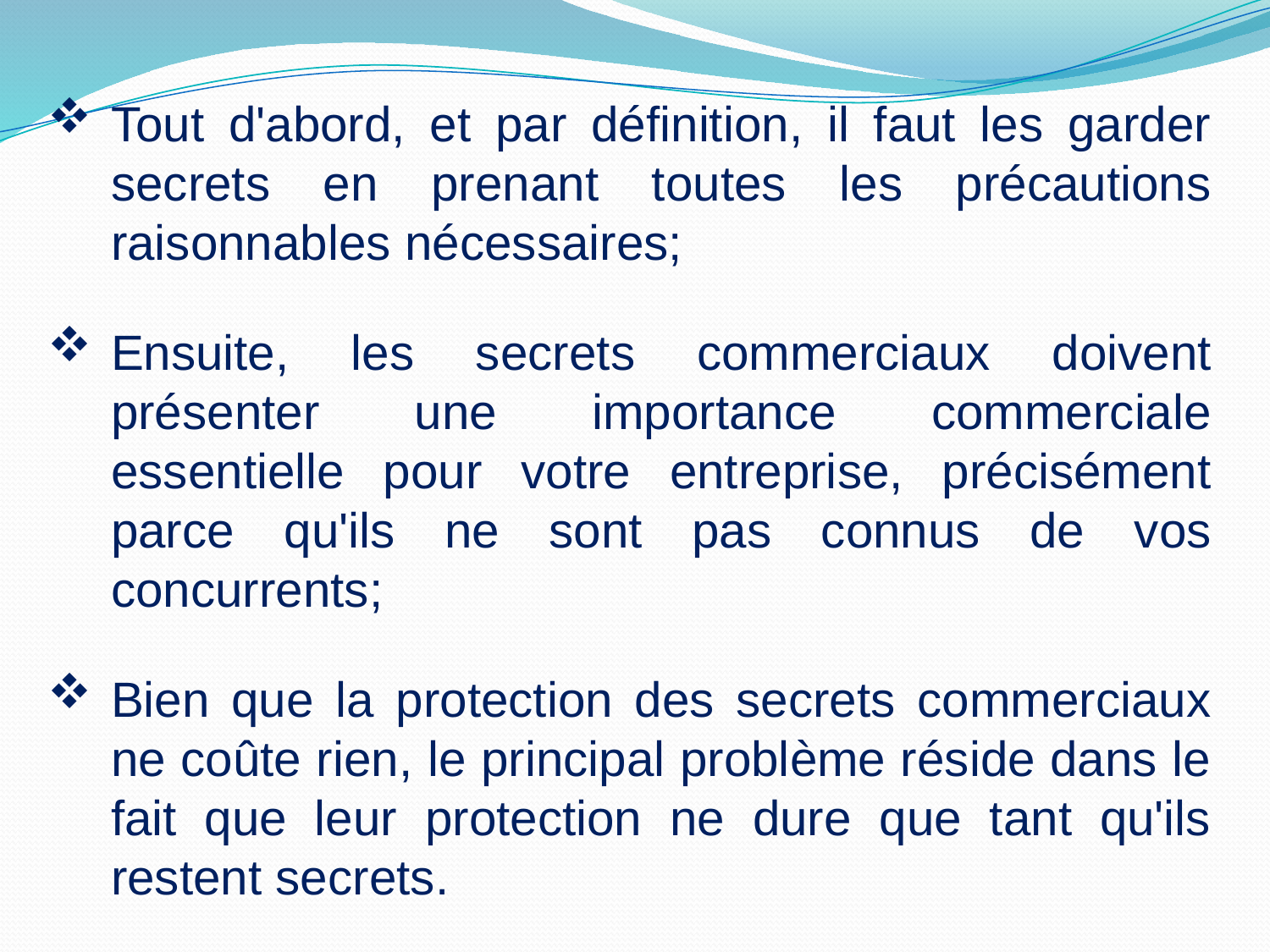

Tout d'abord, et par définition, il faut les garder secrets en prenant toutes les précautions raisonnables nécessaires;

Ensuite, les secrets commerciaux doivent présenter une importance commerciale essentielle pour votre entreprise, précisément parce qu'ils ne sont pas connus de vos concurrents;

Bien que la protection des secrets commerciaux ne coûte rien, le principal problème réside dans le fait que leur protection ne dure que tant qu'ils restent secrets.